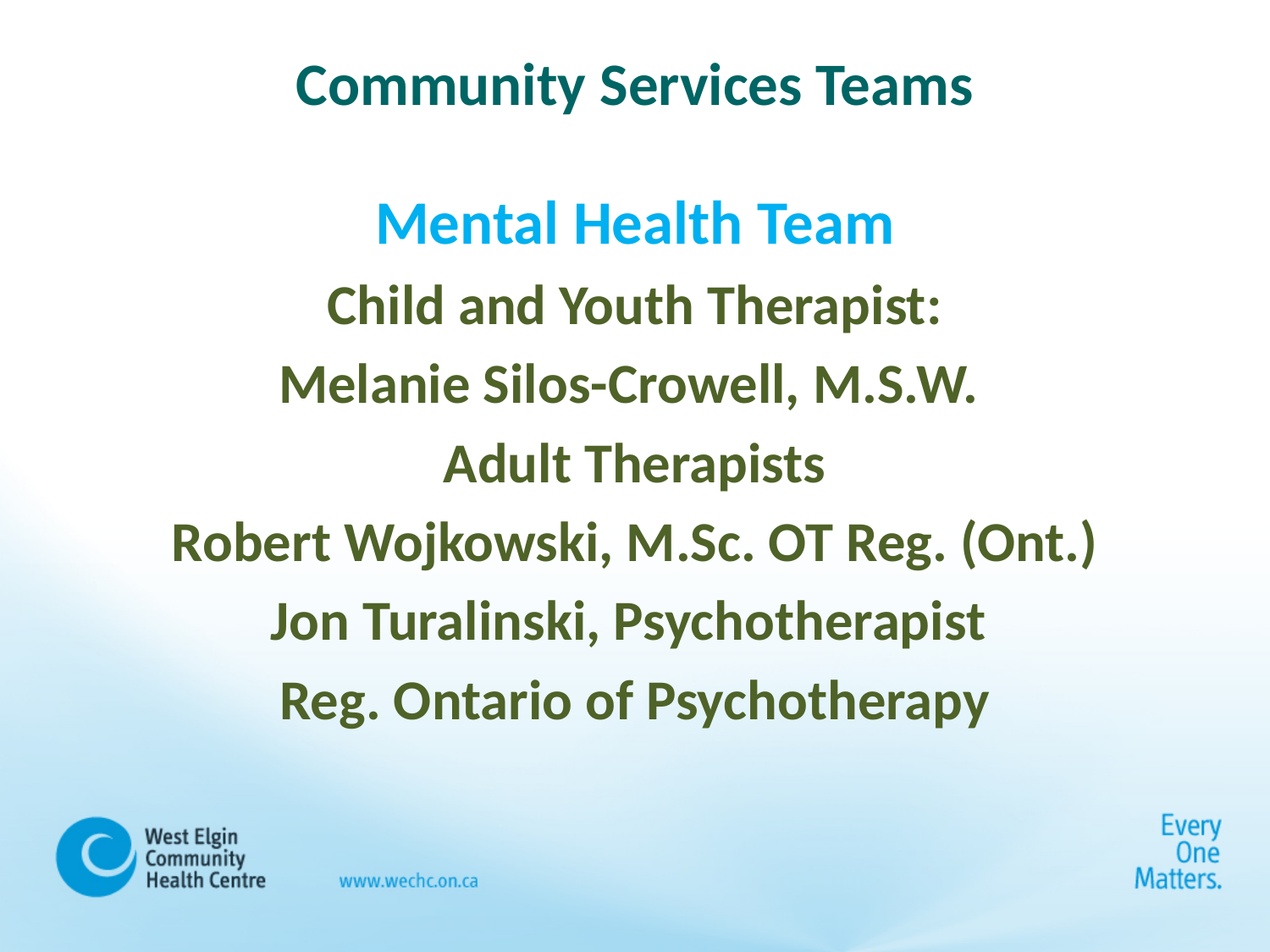

# Community Services Teams
Mental Health Team
Child and Youth Therapist:
Melanie Silos-Crowell, M.S.W.
Adult Therapists
Robert Wojkowski, M.Sc. OT Reg. (Ont.)
Jon Turalinski, Psychotherapist
Reg. Ontario of Psychotherapy